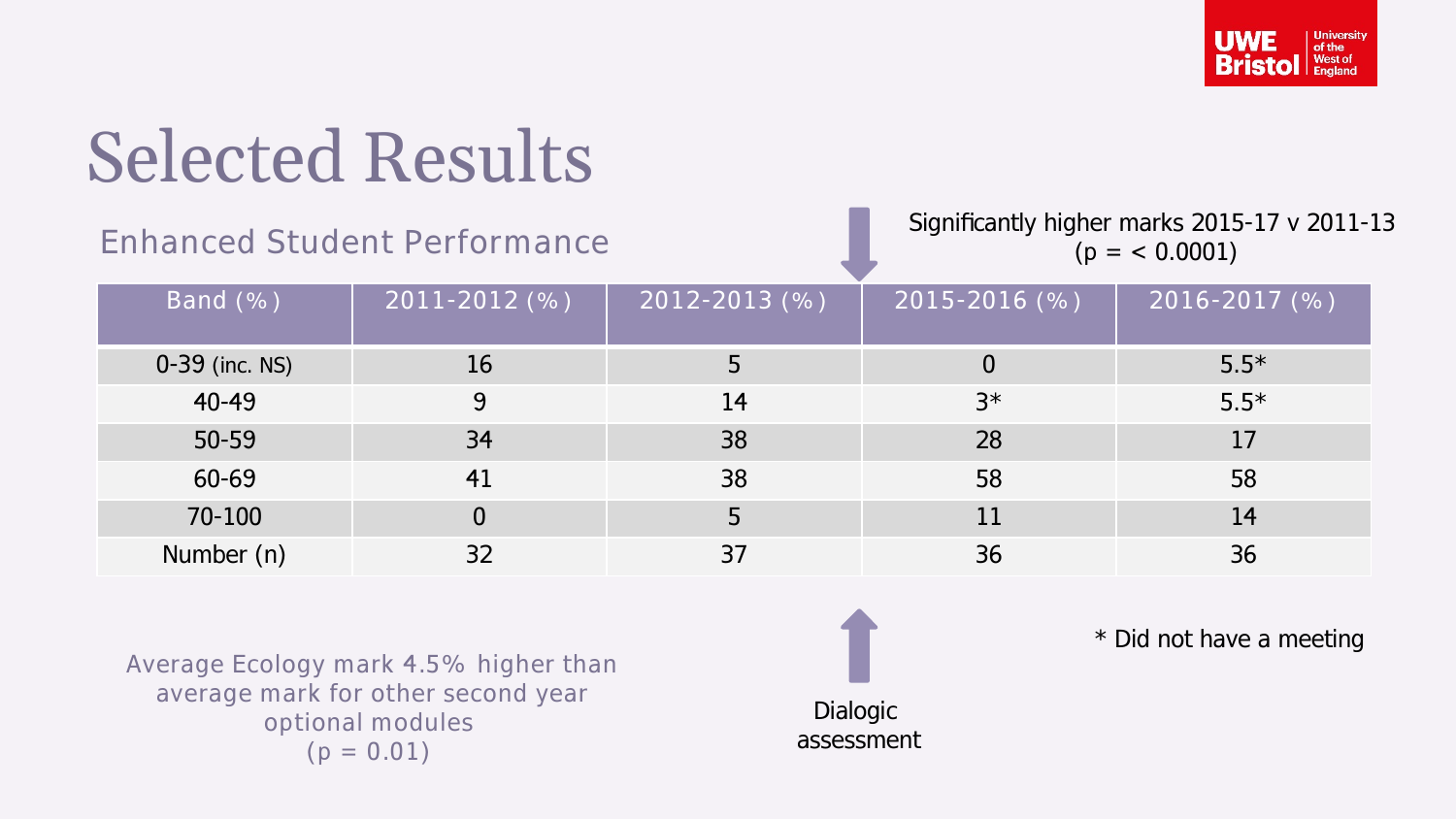

Selected Results
Significantly higher marks 2015-17 v 2011-13
(p = < 0.0001)

Enhanced Student Performance
| Band (%) | 2011-2012 (%) | 2012-2013 (%) | 2015-2016 (%) | 2016-2017 (%) |
| --- | --- | --- | --- | --- |
| 0-39 (inc. NS) | 16 | 5 | 0 | 5.5\* |
| 40-49 | 9 | 14 | 3\* | 5.5\* |
| 50-59 | 34 | 38 | 28 | 17 |
| 60-69 | 41 | 38 | 58 | 58 |
| 70-100 | 0 | 5 | 11 | 14 |
| Number (n) | 32 | 37 | 36 | 36 |

* Did not have a meeting
Average Ecology mark 4.5% higher than average mark for other second year optional modules
(p = 0.01)

Dialogic
assessment